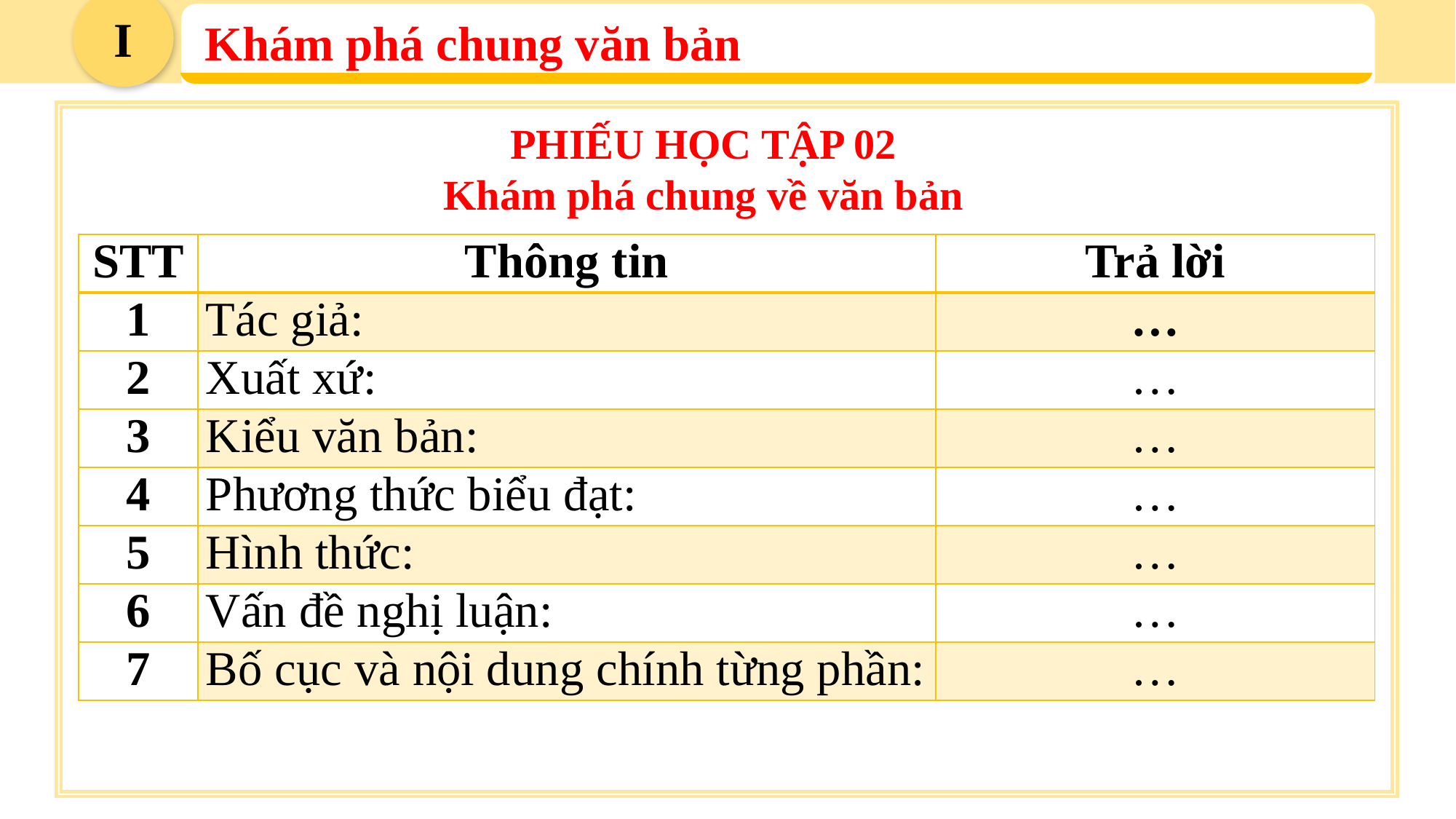

I

Khám phá chung văn bản

PHIẾU HỌC TẬP 02
Khám phá chung về văn bản
| STT | Thông tin | Trả lời |
| --- | --- | --- |
| 1 | Tác giả: | … |
| 2 | Xuất xứ: | … |
| 3 | Kiểu văn bản: | … |
| 4 | Phương thức biểu đạt: | … |
| 5 | Hình thức: | … |
| 6 | Vấn đề nghị luận: | … |
| 7 | Bố cục và nội dung chính từng phần: | … |